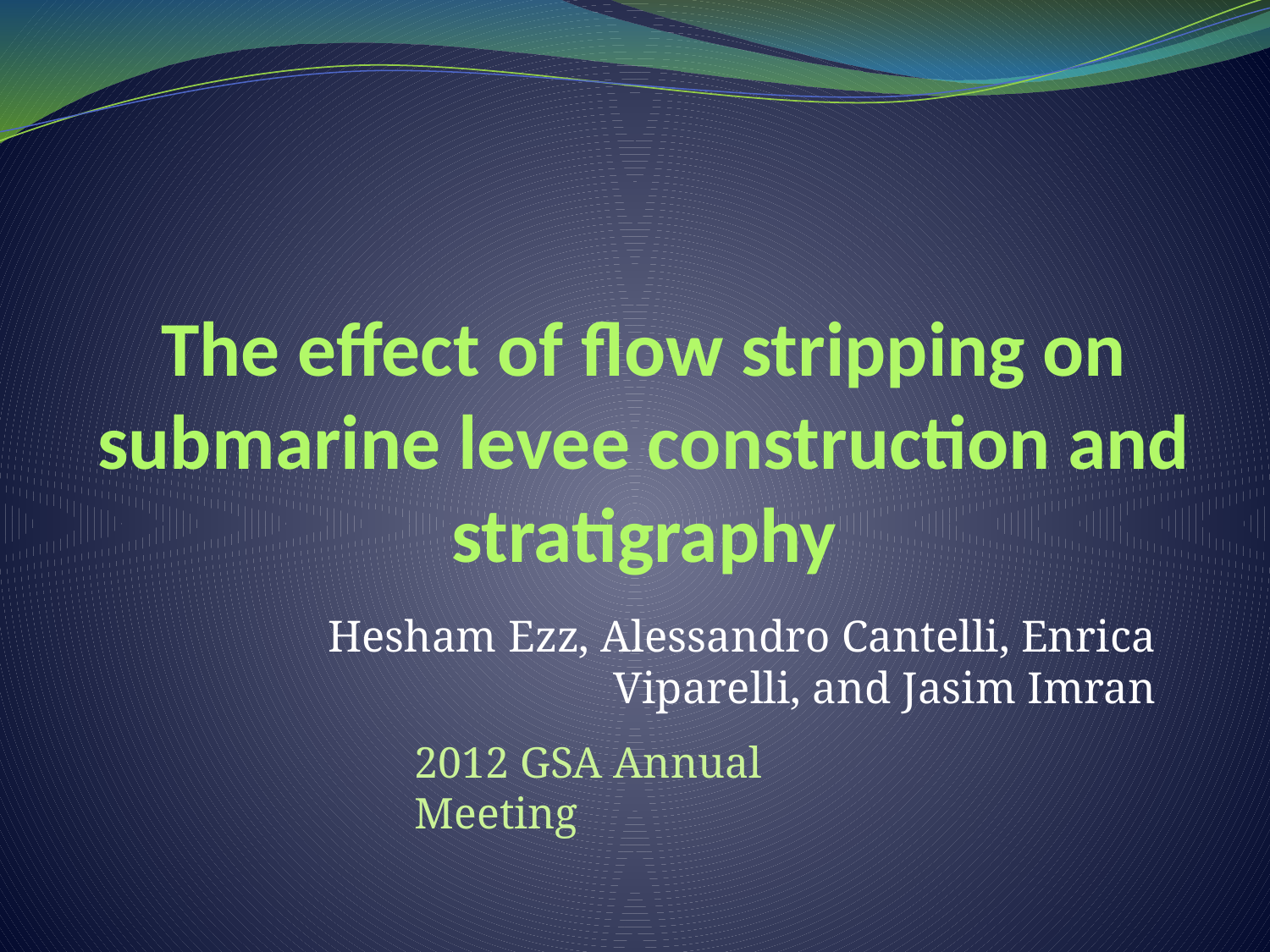

# The effect of flow stripping on submarine levee construction and stratigraphy
Hesham Ezz, Alessandro Cantelli, Enrica Viparelli, and Jasim Imran
2012 GSA Annual Meeting